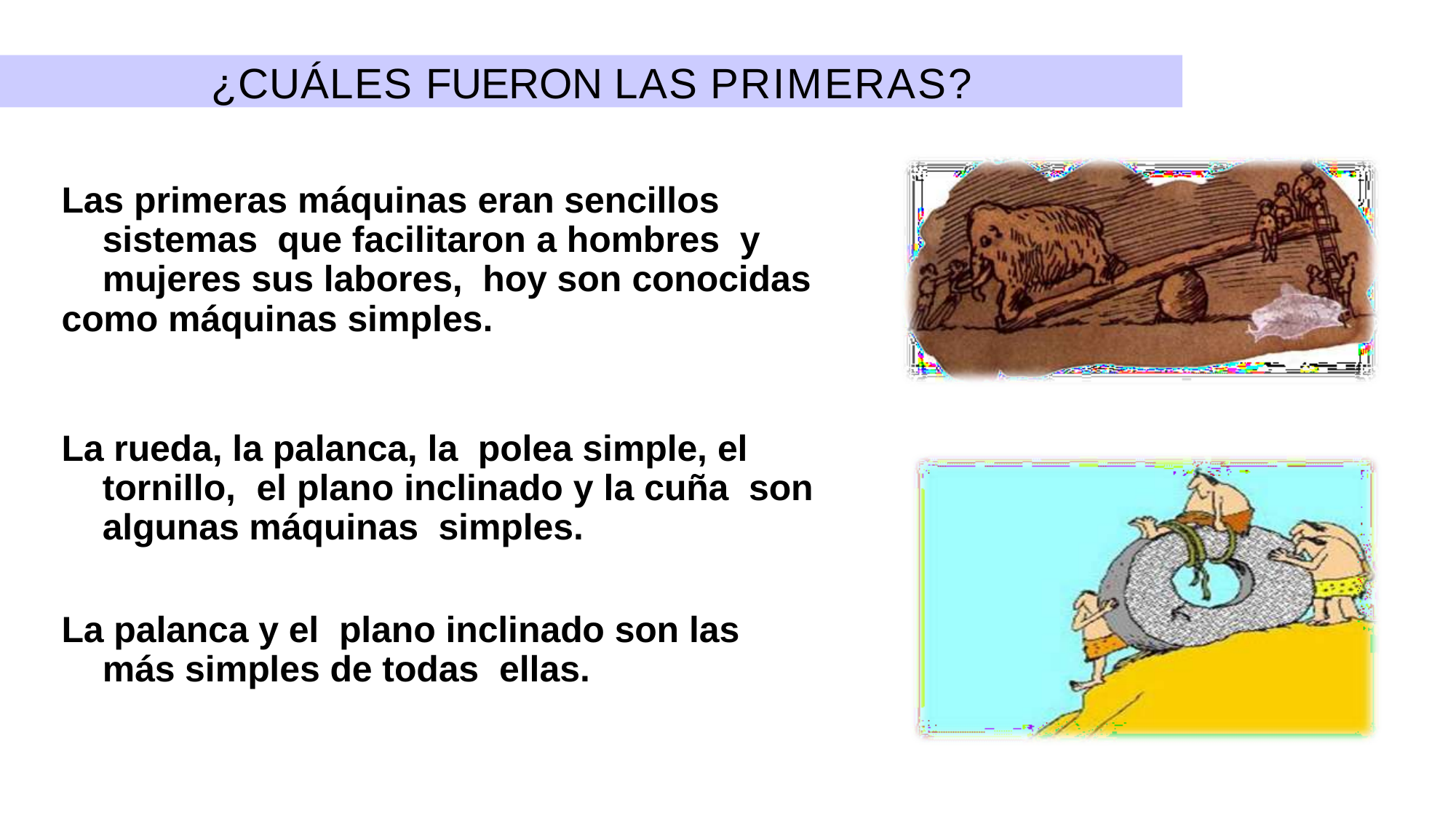

¿CUÁLES FUERON LAS PRIMERAS?

Las primeras máquinas eran sencillos sistemas  que facilitaron a hombres  y mujeres sus labores,  hoy son conocidas
como máquinas simples.

La rueda, la palanca, la  polea simple, el tornillo,  el plano inclinado y la cuña  son algunas máquinas  simples.

La palanca y el  plano inclinado son las  más simples de todas  ellas.